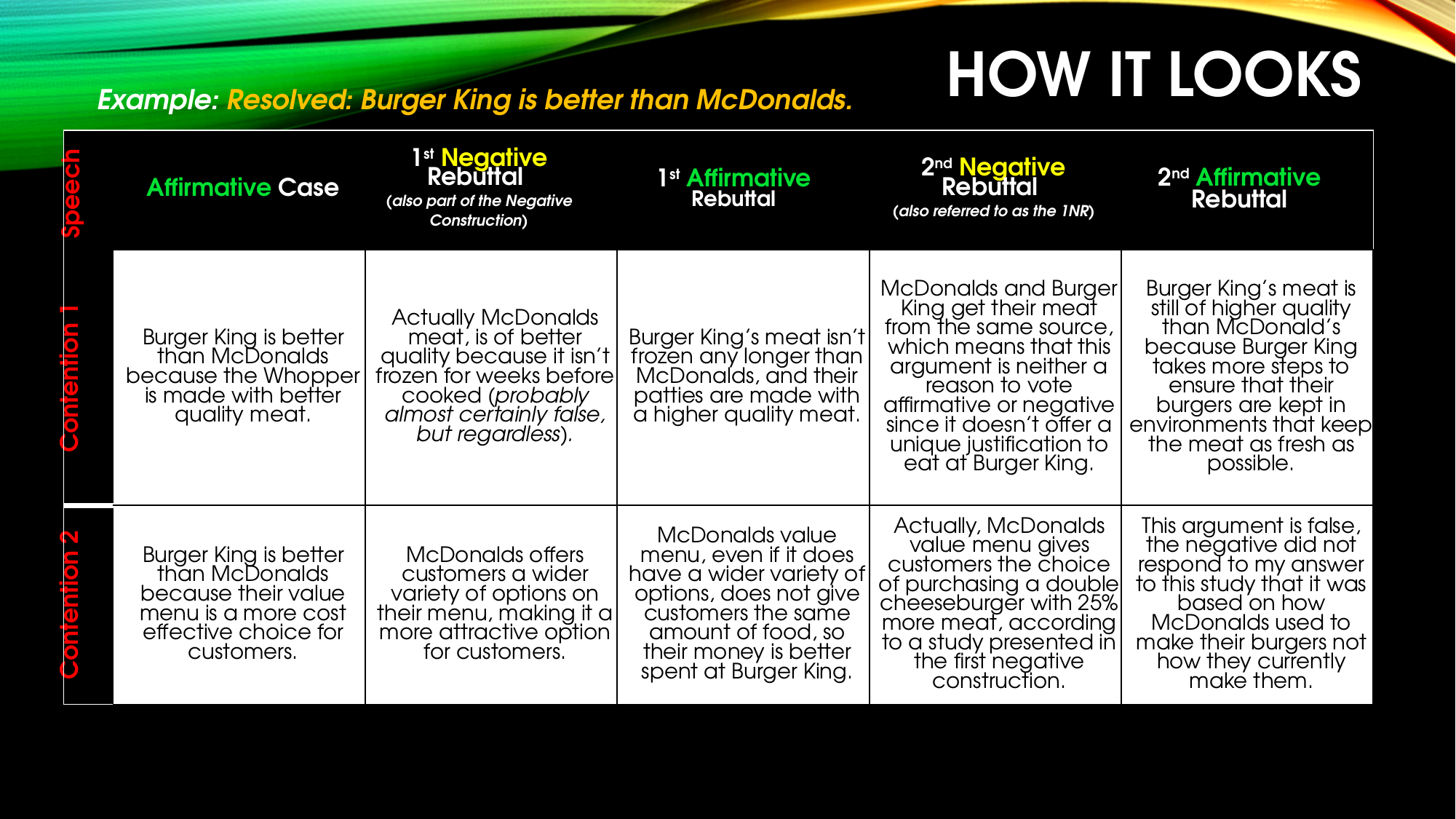

# How it Looks
Example: Resolved: Burger King is better than McDonalds.

| Speech | Affirmative Case | 1st Negative Rebuttal (also part of the Negative Construction) | 1st Affirmative Rebuttal | 2nd Negative Rebuttal (also referred to as the 1NR) | 2nd Affirmative Rebuttal |
| --- | --- | --- | --- | --- | --- |
| Contention 1 | Burger King is better than McDonalds because the Whopper is made with better quality meat. | Actually McDonalds meat, is of better quality because it isn’t frozen for weeks before cooked (probably almost certainly false, but regardless). | Burger King’s meat isn’t frozen any longer than McDonalds, and their patties are made with a higher quality meat. | McDonalds and Burger King get their meat from the same source, which means that this argument is neither a reason to vote affirmative or negative since it doesn’t offer a unique justification to eat at Burger King. | Burger King’s meat is still of higher quality than McDonald’s because Burger King takes more steps to ensure that their burgers are kept in environments that keep the meat as fresh as possible. |
| Contention 2 | Burger King is better than McDonalds because their value menu is a more cost effective choice for customers. | McDonalds offers customers a wider variety of options on their menu, making it a more attractive option for customers. | McDonalds value menu, even if it does have a wider variety of options, does not give customers the same amount of food, so their money is better spent at Burger King. | Actually, McDonalds value menu gives customers the choice of purchasing a double cheeseburger with 25% more meat, according to a study presented in the first negative construction. | This argument is false, the negative did not respond to my answer to this study that it was based on how McDonalds used to make their burgers not how they currently make them. |